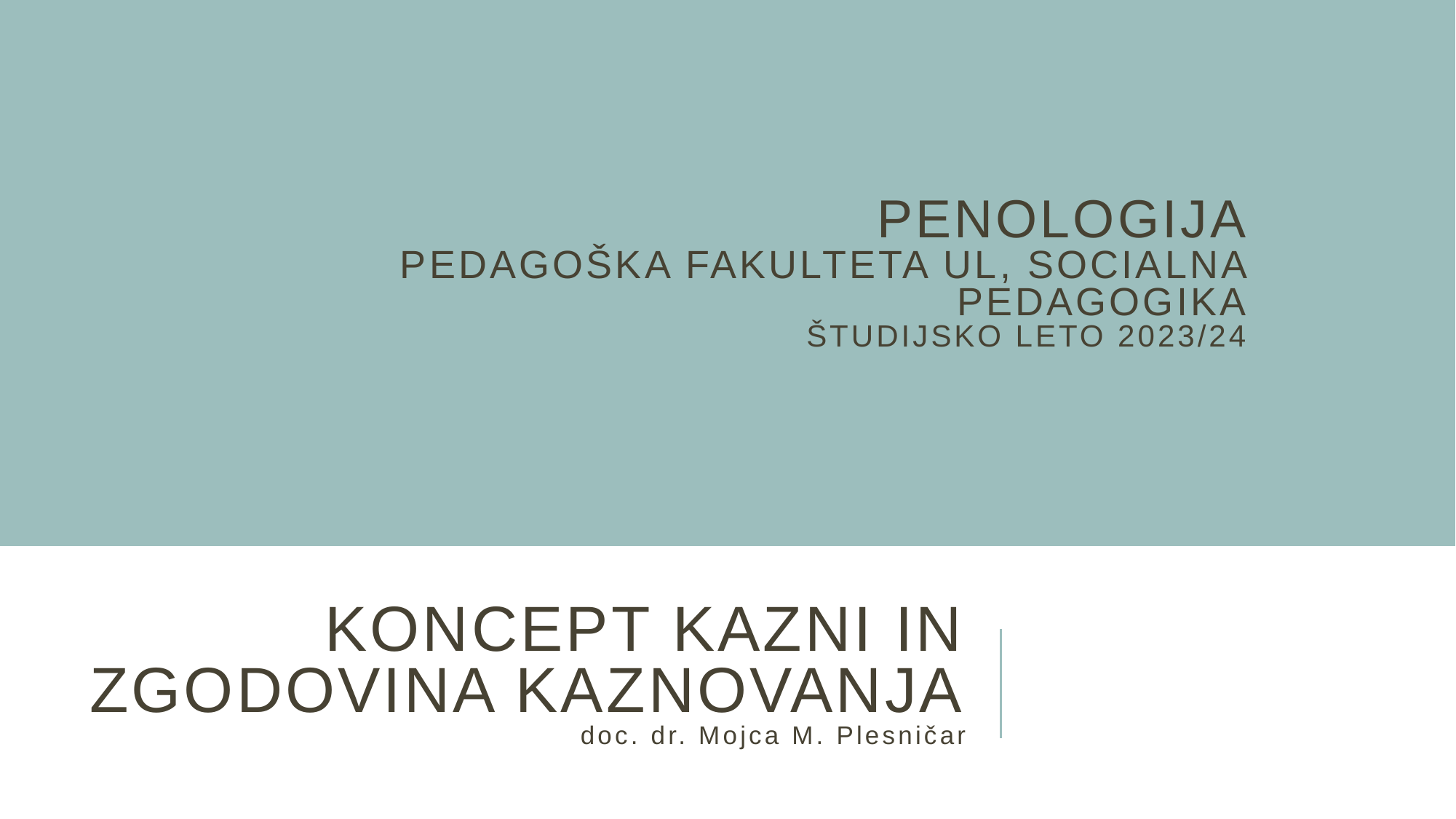

# penologija pedagoška fakulteta UL, socialna pedagogika študijsko leto 2023/24
koncept kazni in zgodovina kaznovanja
doc. dr. Mojca M. Plesničar